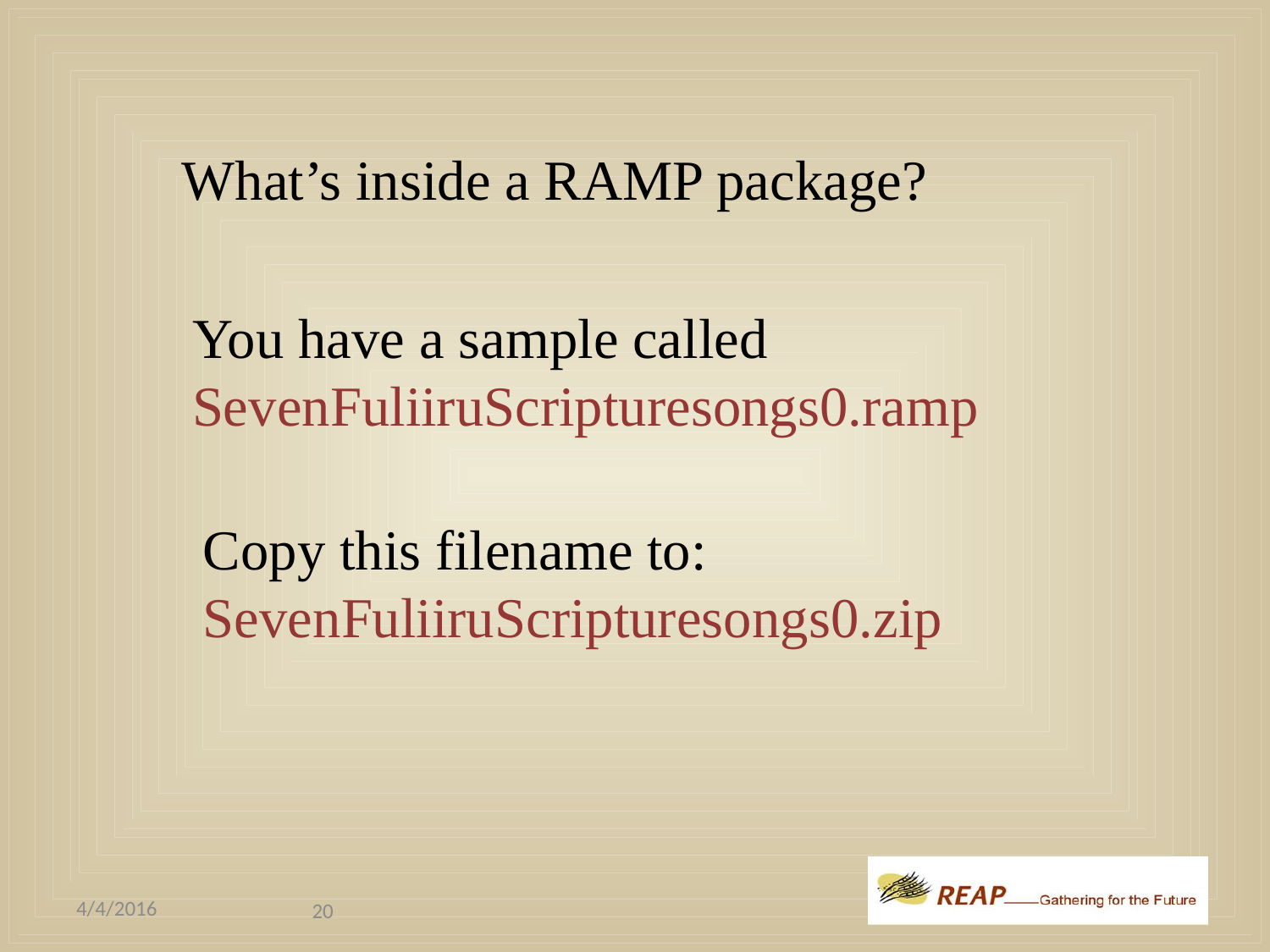

What’s inside a RAMP package?
You have a sample called
SevenFuliiruScripturesongs0.ramp
Copy this filename to:
SevenFuliiruScripturesongs0.zip
4/4/2016
20